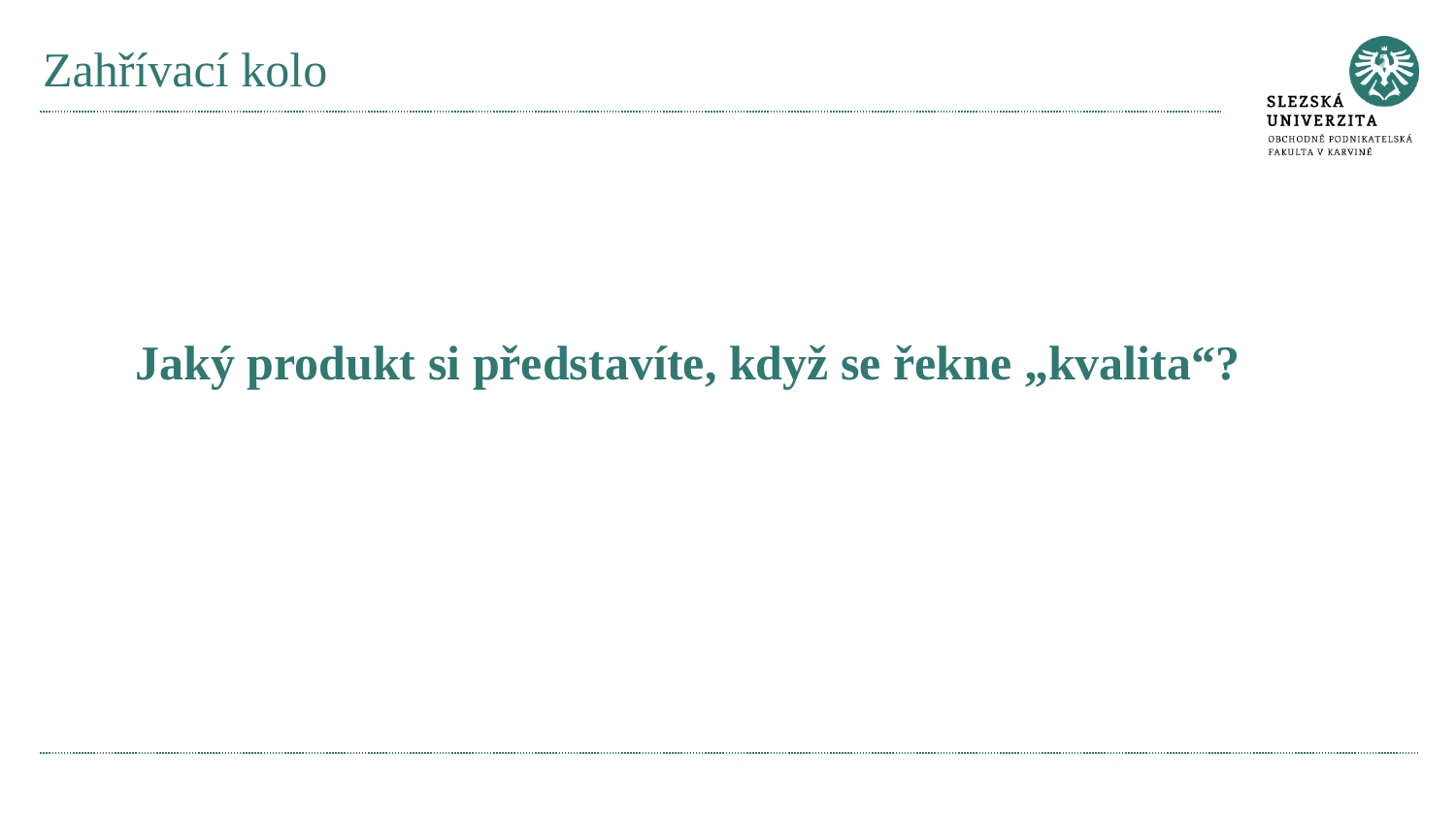

# Zahřívací kolo
Jaký produkt si představíte, když se řekne „kvalita“?